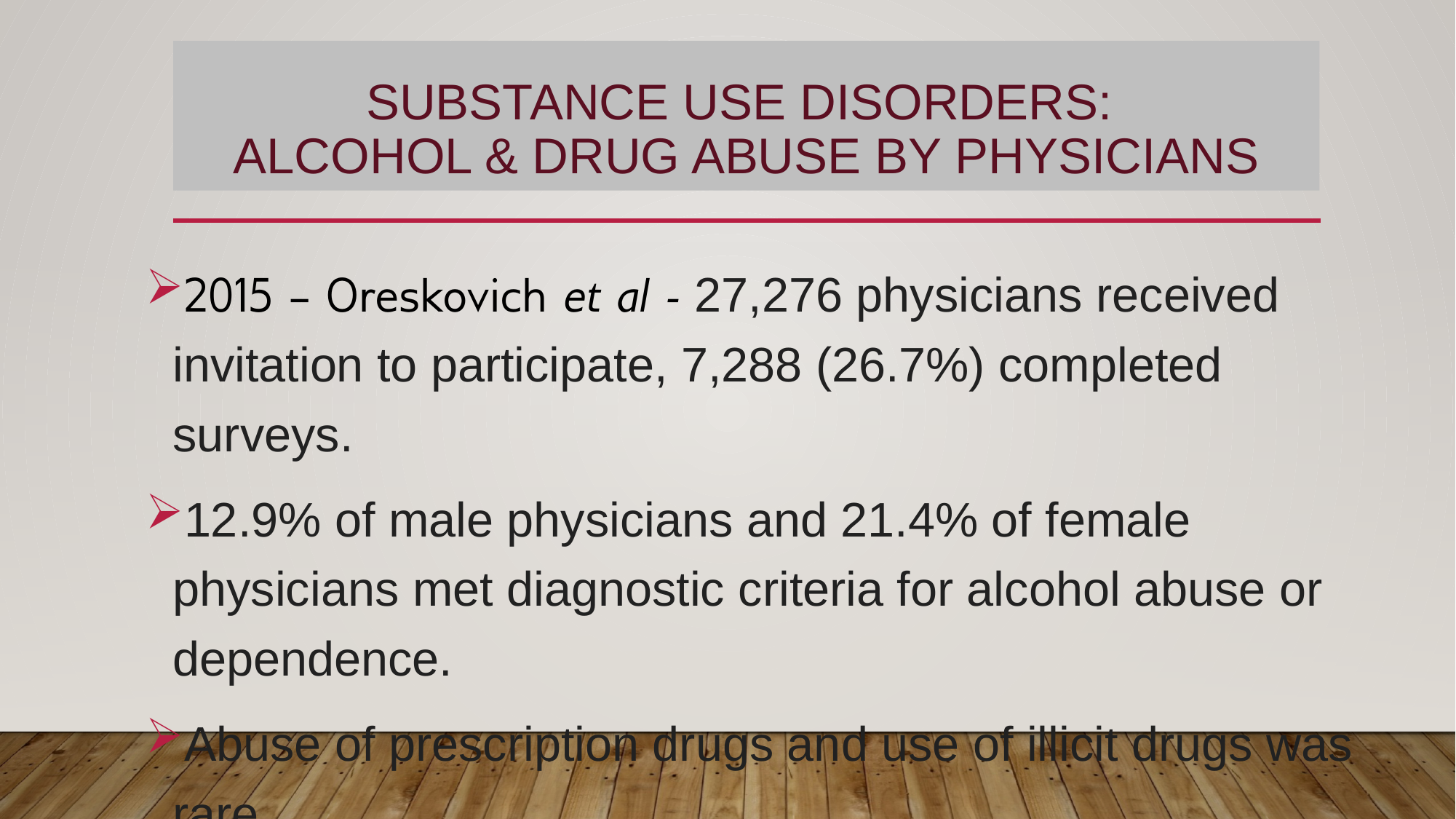

# Substance Use Disorders: Alcohol & Drug Abuse by physicians
2015 – Oreskovich et al - 27,276 physicians received  invitation to participate, 7,288 (26.7%) completed surveys.
12.9% of male physicians and 21.4% of female physicians met diagnostic criteria for alcohol abuse or dependence.
Abuse of prescription drugs and use of illicit drugs was rare.
 Prognosis for recovery is exceptionally high.